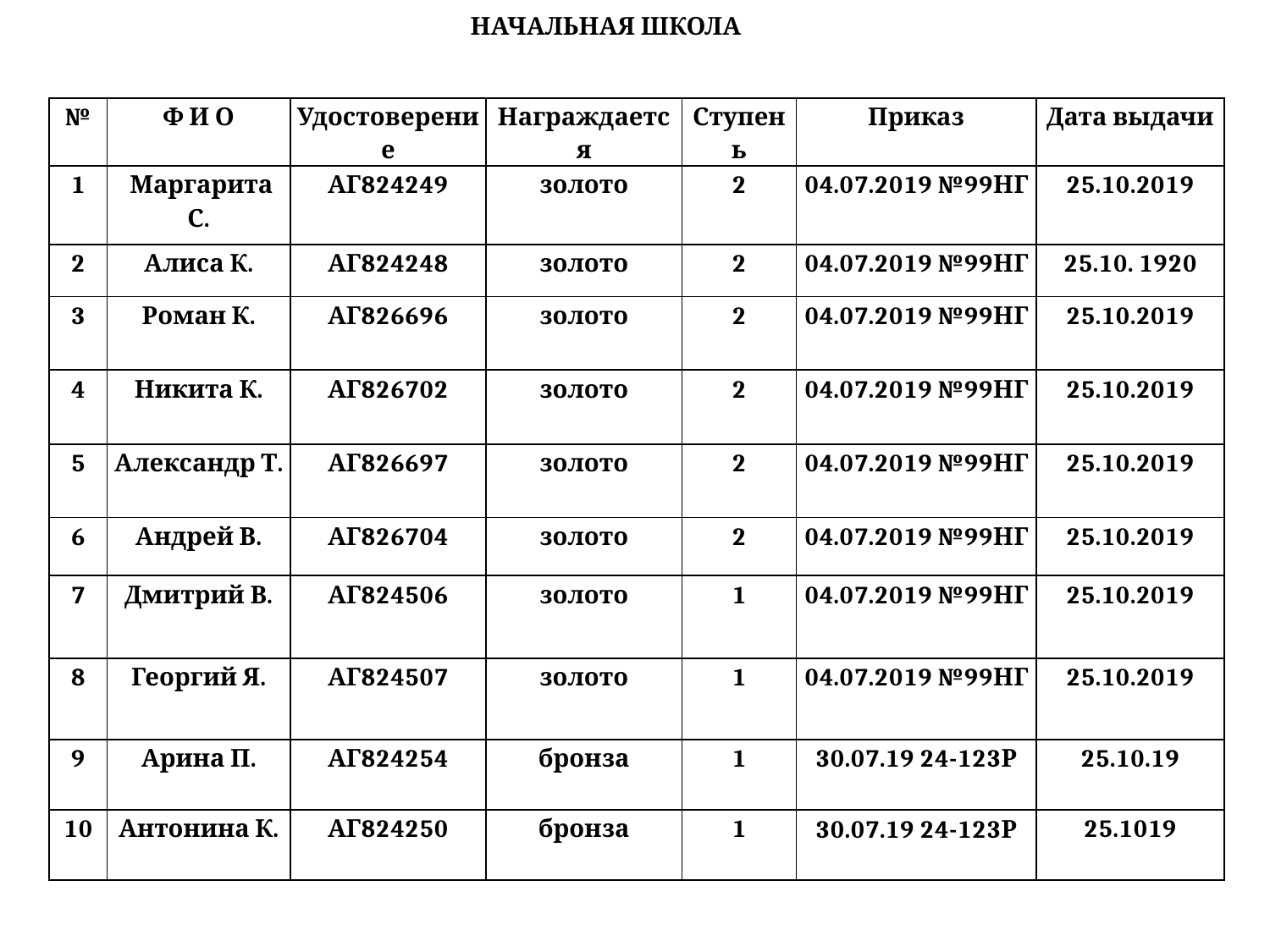

НАЧАЛЬНАЯ ШКОЛА
| № | Ф И О | Удостоверение | Награждается | Ступень | Приказ | Дата выдачи |
| --- | --- | --- | --- | --- | --- | --- |
| 1 | Маргарита С. | АГ824249 | золото | 2 | 04.07.2019 №99НГ | 25.10.2019 |
| 2 | Алиса К. | АГ824248 | золото | 2 | 04.07.2019 №99НГ | 25.10. 1920 |
| 3 | Роман К. | АГ826696 | золото | 2 | 04.07.2019 №99НГ | 25.10.2019 |
| 4 | Никита К. | АГ826702 | золото | 2 | 04.07.2019 №99НГ | 25.10.2019 |
| 5 | Александр Т. | АГ826697 | золото | 2 | 04.07.2019 №99НГ | 25.10.2019 |
| 6 | Андрей В. | АГ826704 | золото | 2 | 04.07.2019 №99НГ | 25.10.2019 |
| 7 | Дмитрий В. | АГ824506 | золото | 1 | 04.07.2019 №99НГ | 25.10.2019 |
| 8 | Георгий Я. | АГ824507 | золото | 1 | 04.07.2019 №99НГ | 25.10.2019 |
| 9 | Арина П. | АГ824254 | бронза | 1 | 30.07.19 24-123Р | 25.10.19 |
| 10 | Антонина К. | АГ824250 | бронза | 1 | 30.07.19 24-123Р | 25.1019 |